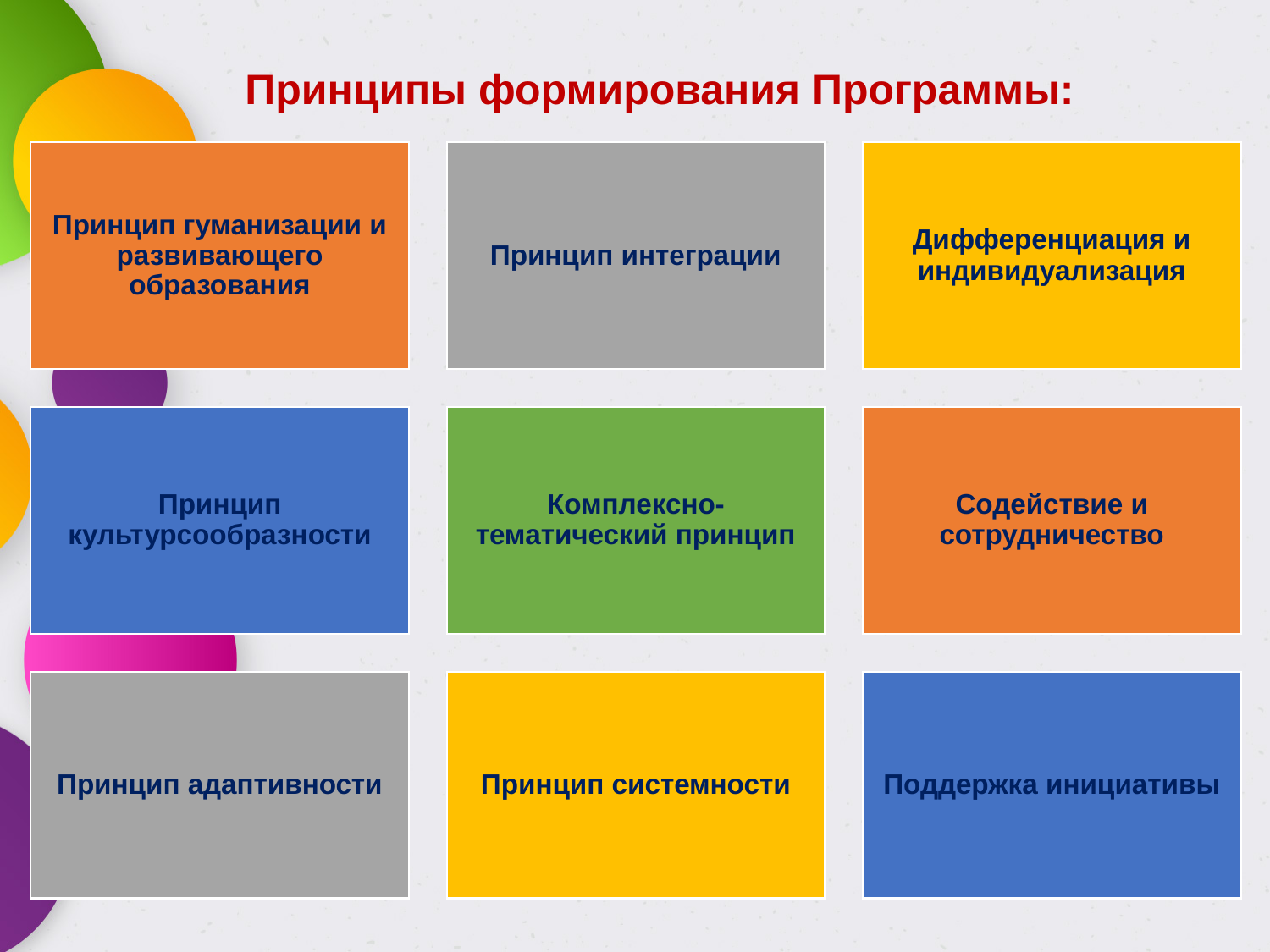

# Принципы формирования Программы:
Принцип гуманизации и развивающего образования
Принцип интеграции
Дифференциация и индивидуализация
Принцип культурсообразности
Комплексно-тематический принцип
Содействие и сотрудничество
Принцип адаптивности
Принцип системности
Поддержка инициативы